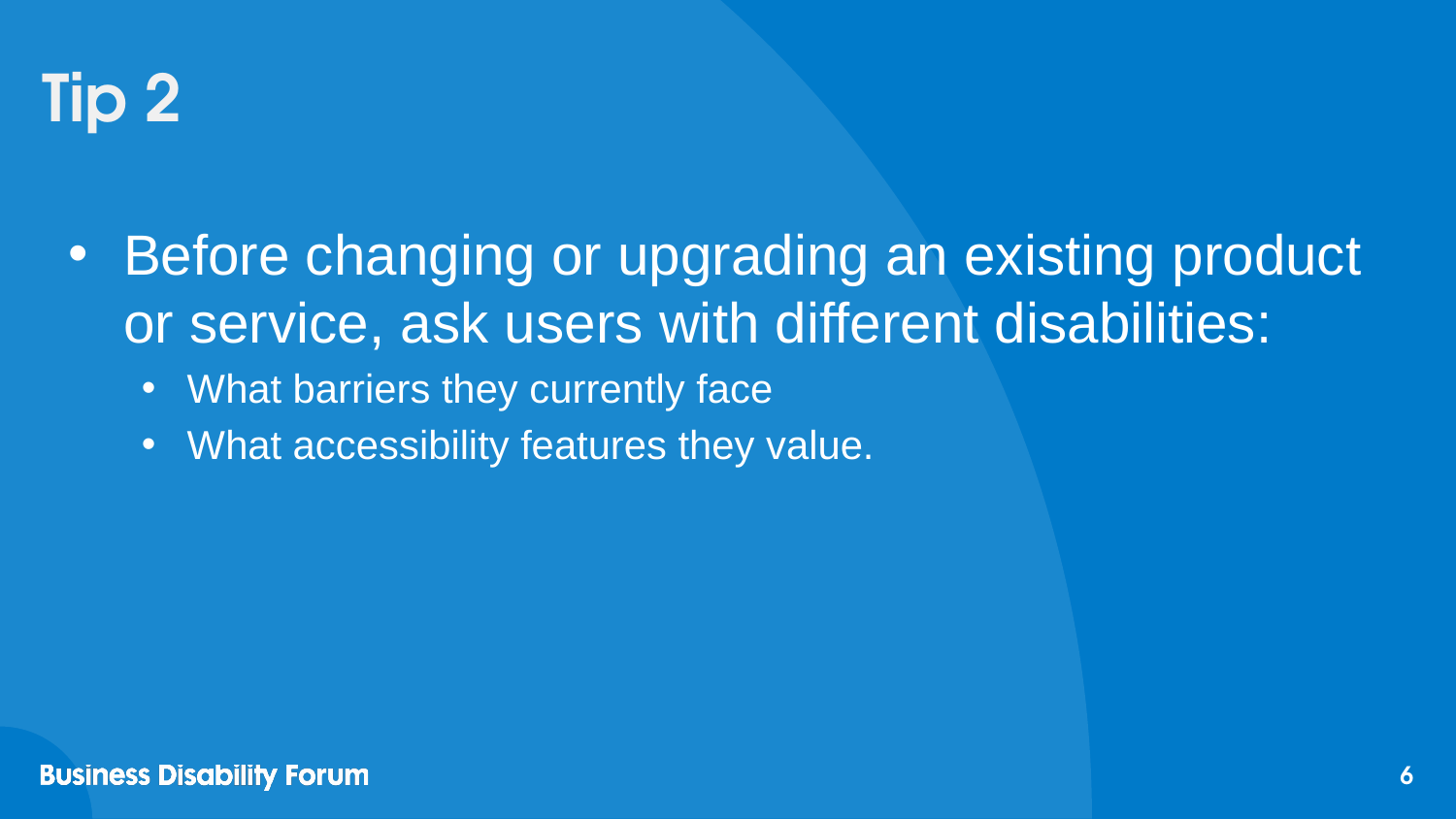

# Tip 2
Before changing or upgrading an existing product or service, ask users with different disabilities:
What barriers they currently face
What accessibility features they value.